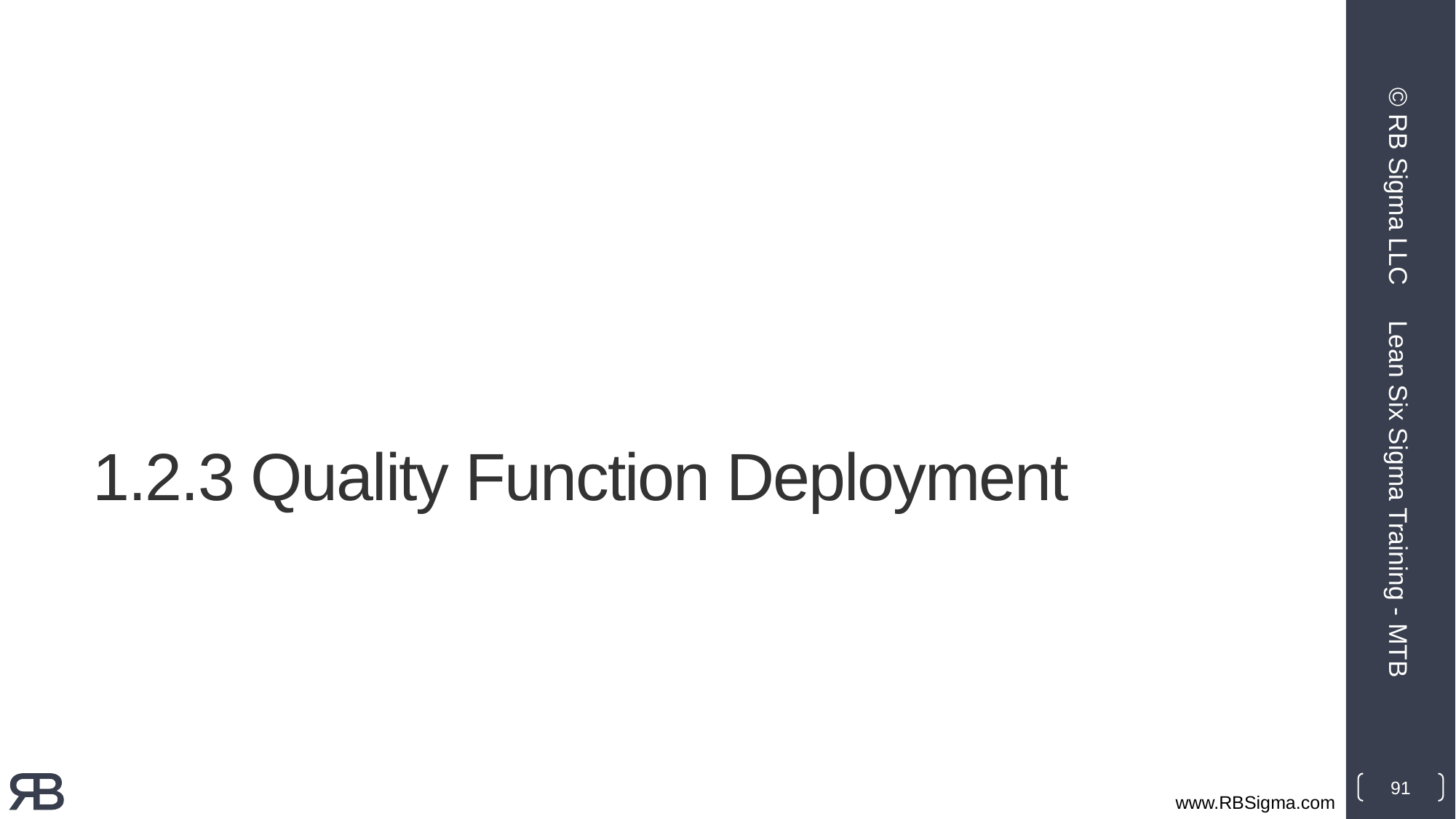

© RB Sigma LLC
# 1.2.3 Quality Function Deployment
Lean Six Sigma Training - MTB
91